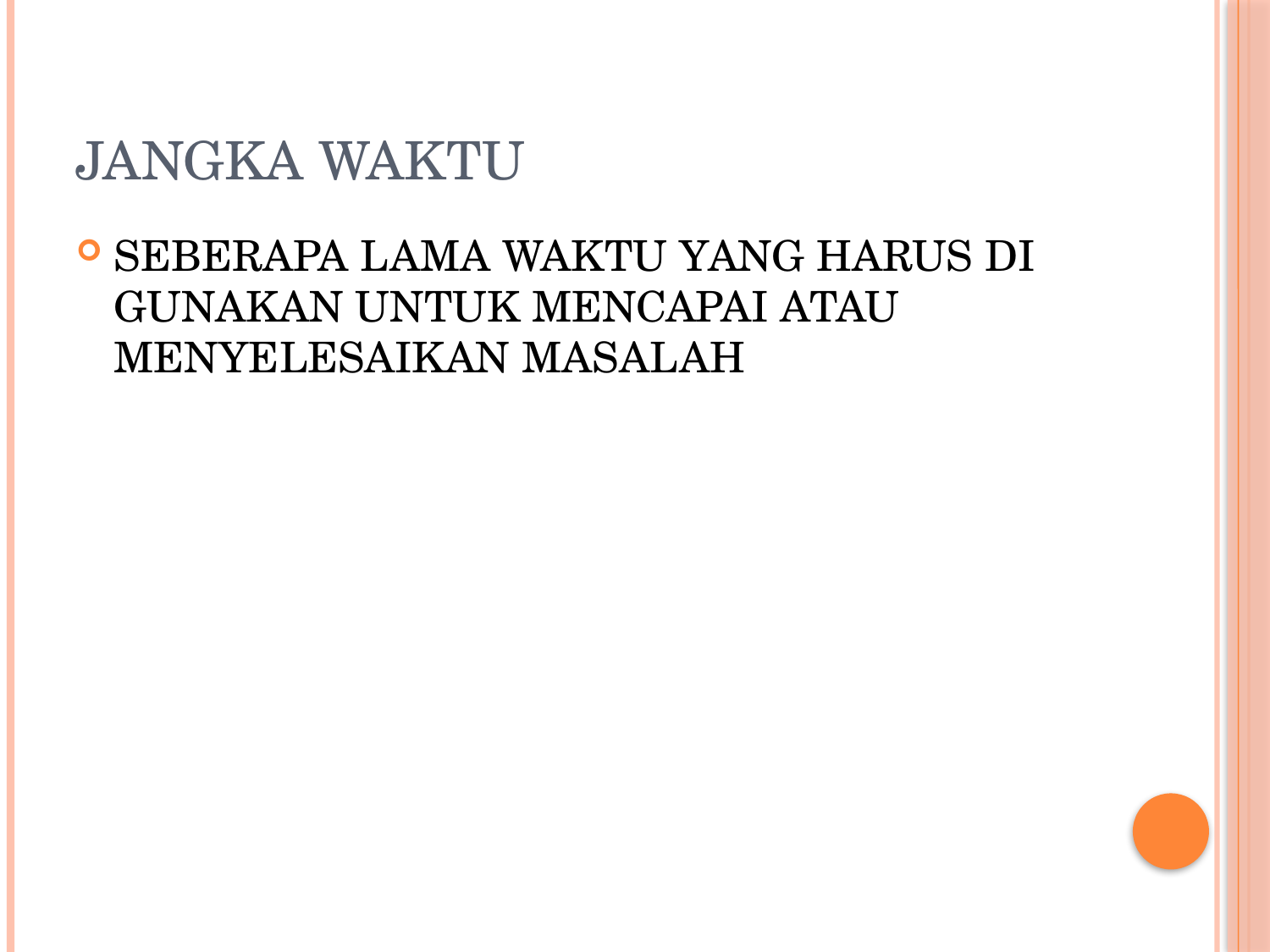

# JANGKA WAKTU
SEBERAPA LAMA WAKTU YANG HARUS DI GUNAKAN UNTUK MENCAPAI ATAU MENYELESAIKAN MASALAH